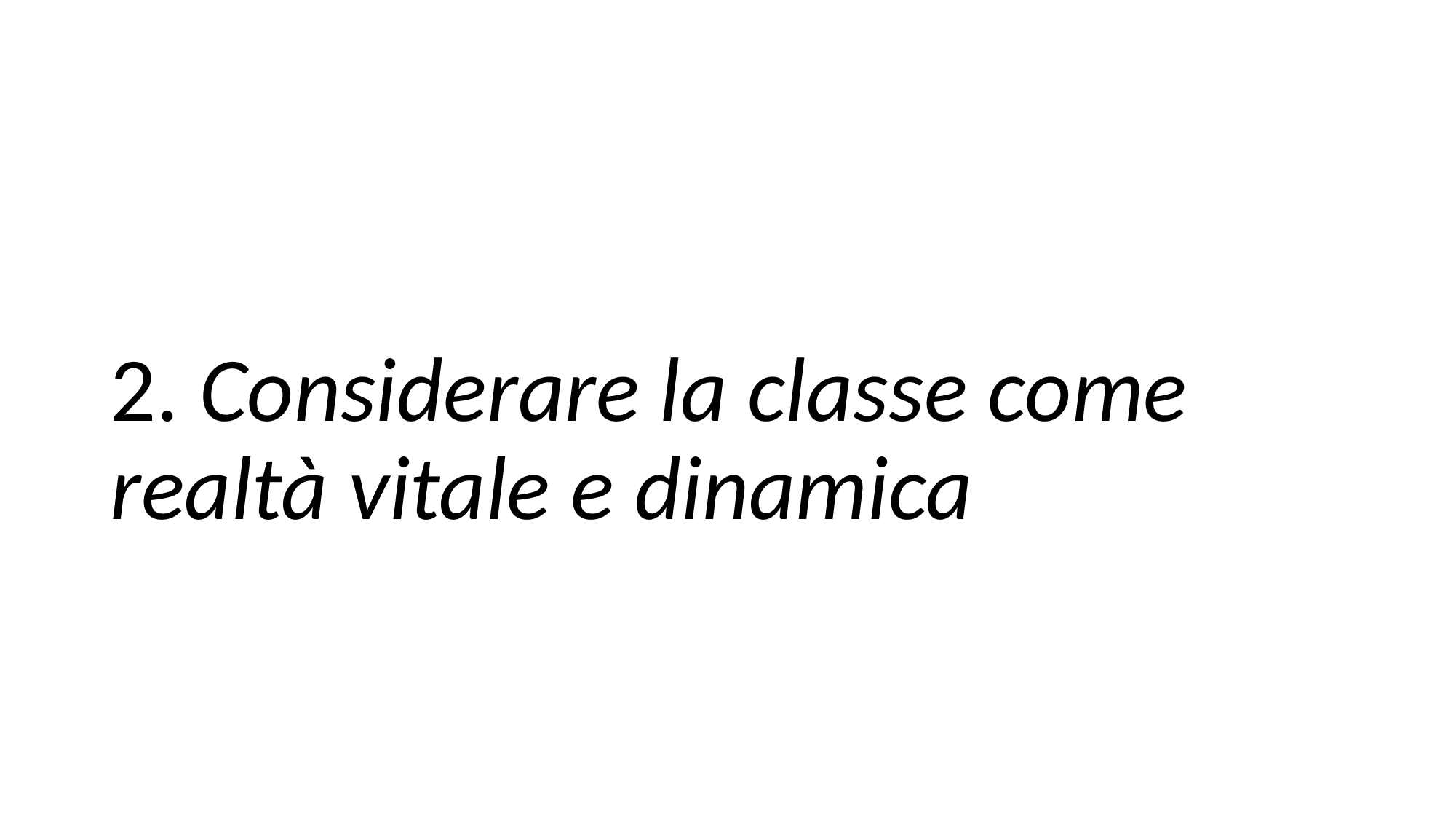

# 2. Considerare la classe come realtà vitale e dinamica